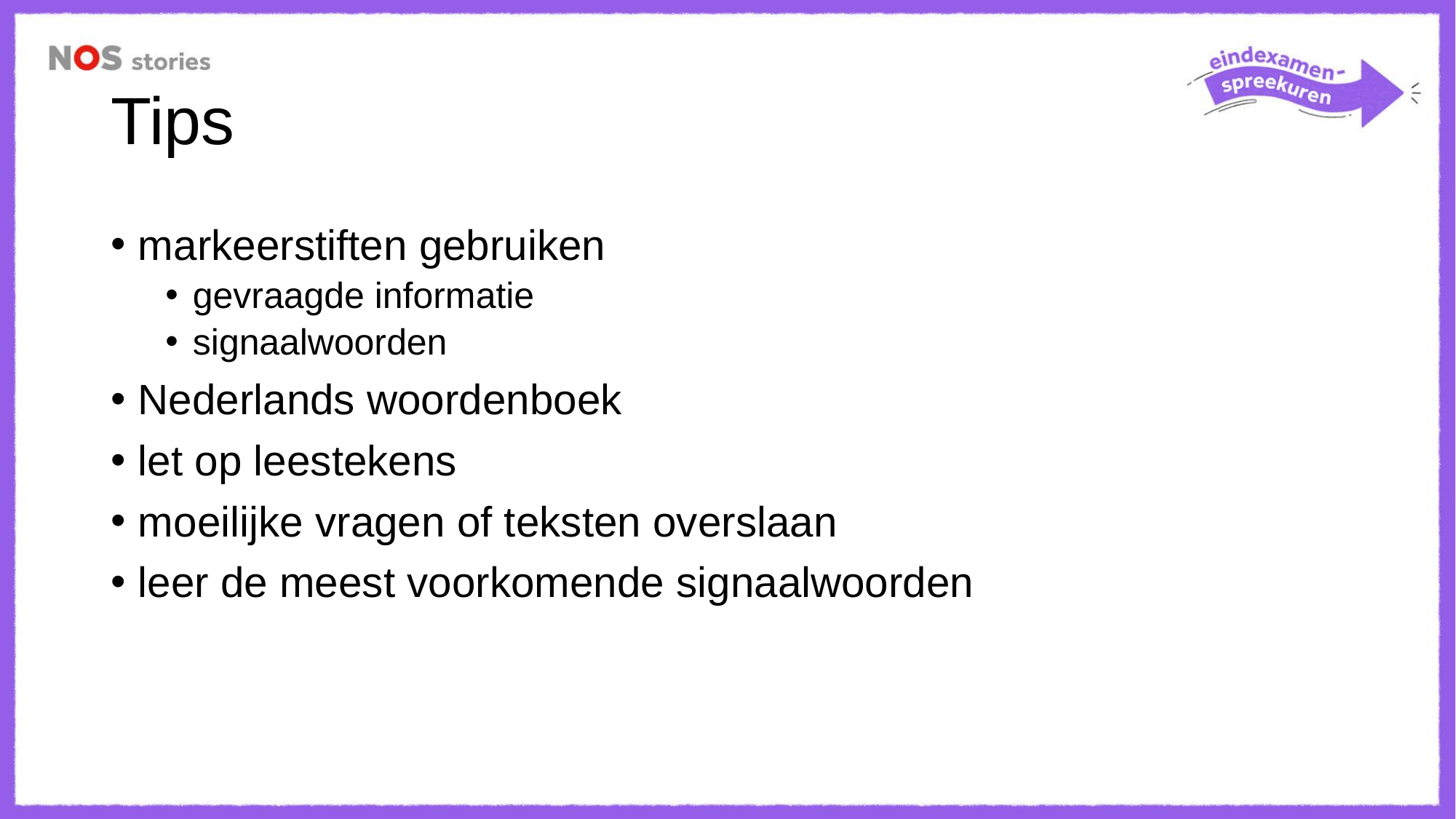

# Tips
markeerstiften gebruiken
gevraagde informatie
signaalwoorden
Nederlands woordenboek
let op leestekens
moeilijke vragen of teksten overslaan
leer de meest voorkomende signaalwoorden